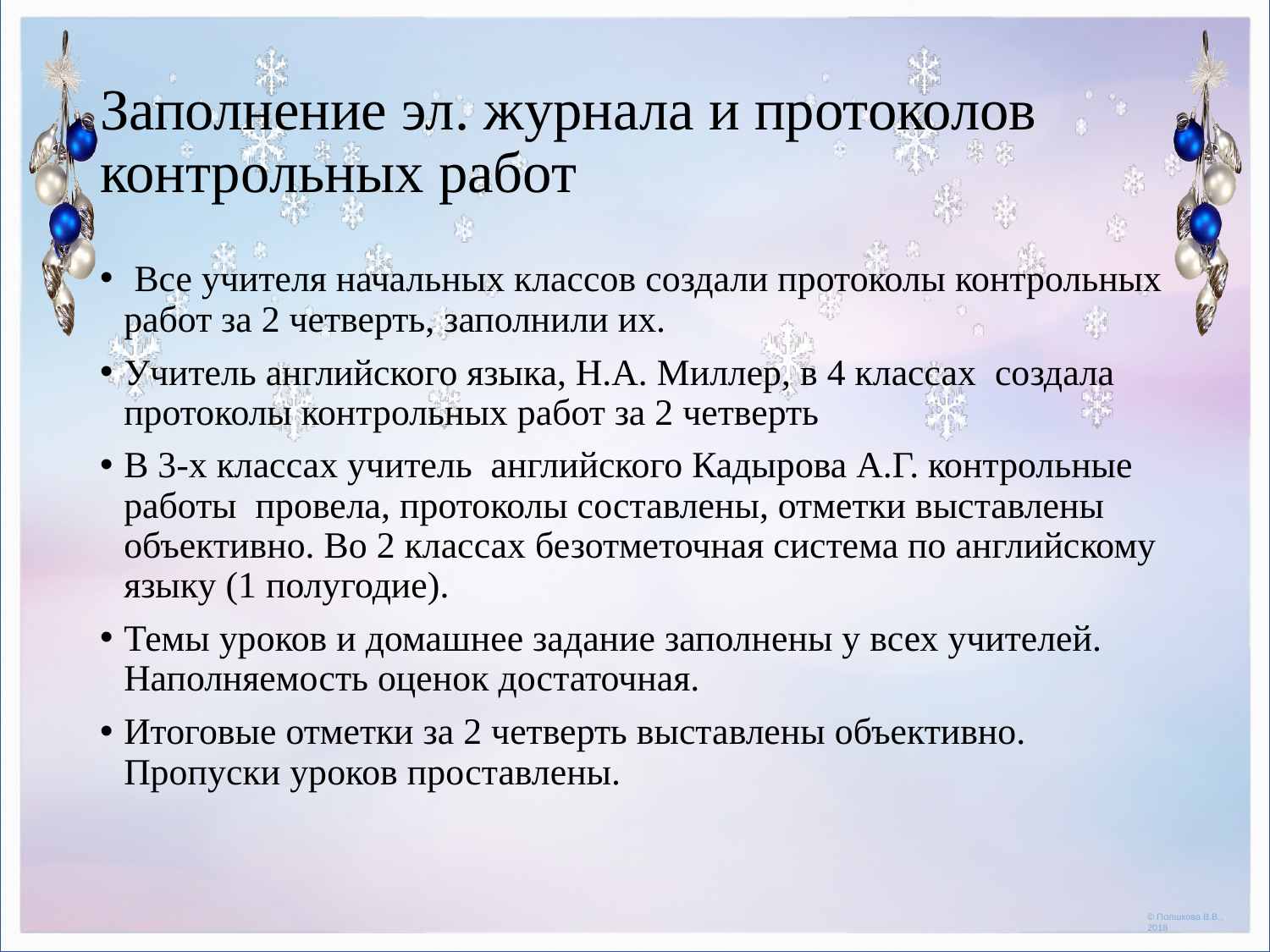

# Заполнение эл. журнала и протоколов контрольных работ
 Все учителя начальных классов создали протоколы контрольных работ за 2 четверть, заполнили их.
Учитель английского языка, Н.А. Миллер, в 4 классах  создала протоколы контрольных работ за 2 четверть
В 3-х классах учитель  английского Кадырова А.Г. контрольные работы  провела, протоколы составлены, отметки выставлены объективно. Во 2 классах безотметочная система по английскому языку (1 полугодие).
Темы уроков и домашнее задание заполнены у всех учителей. Наполняемость оценок достаточная.
Итоговые отметки за 2 четверть выставлены объективно. Пропуски уроков проставлены.